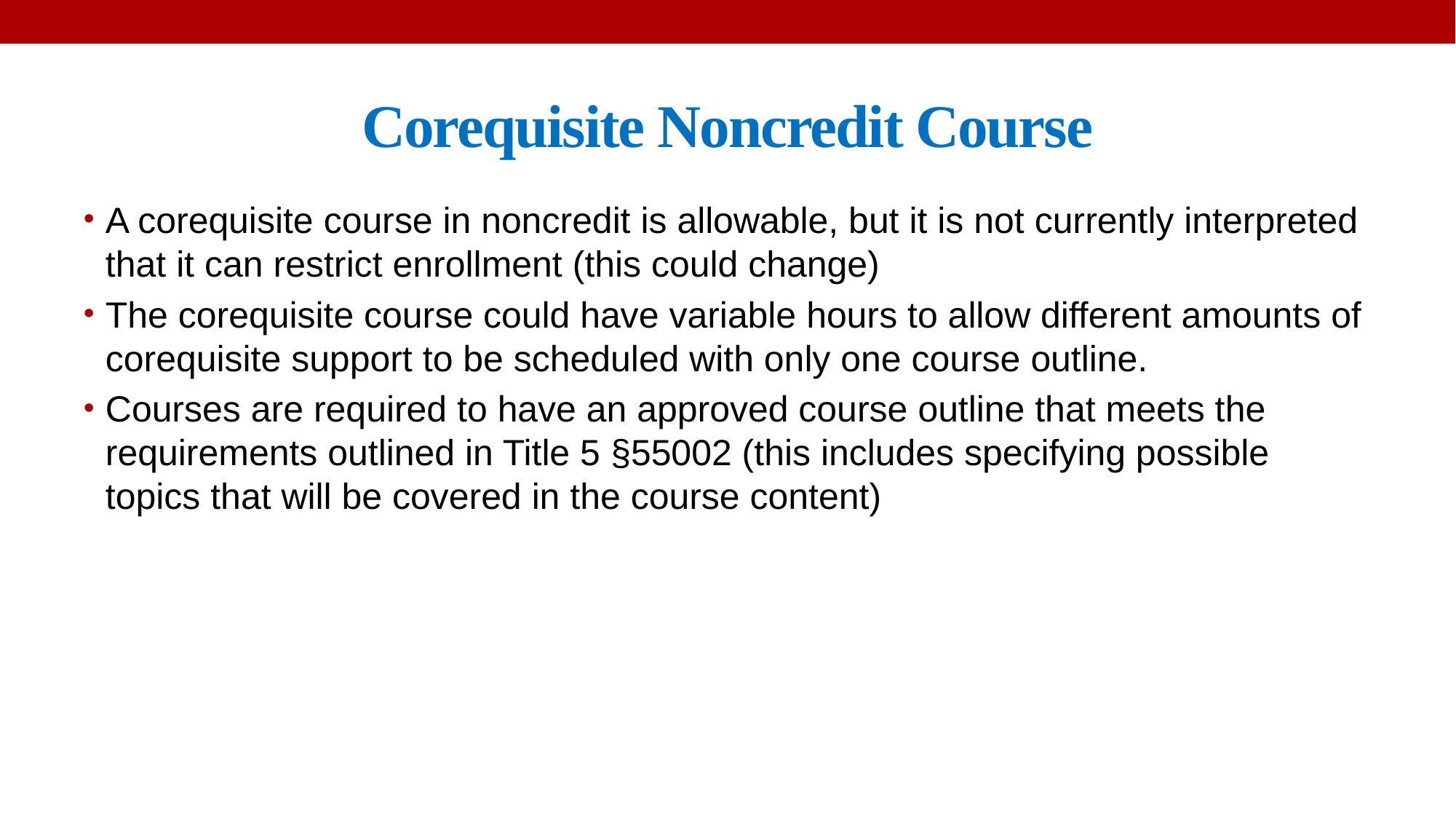

# Corequisite Noncredit Course
A corequisite course in noncredit is allowable, but it is not currently interpreted that it can restrict enrollment (this could change)
The corequisite course could have variable hours to allow different amounts of corequisite support to be scheduled with only one course outline.
Courses are required to have an approved course outline that meets the requirements outlined in Title 5 §55002 (this includes specifying possible topics that will be covered in the course content)